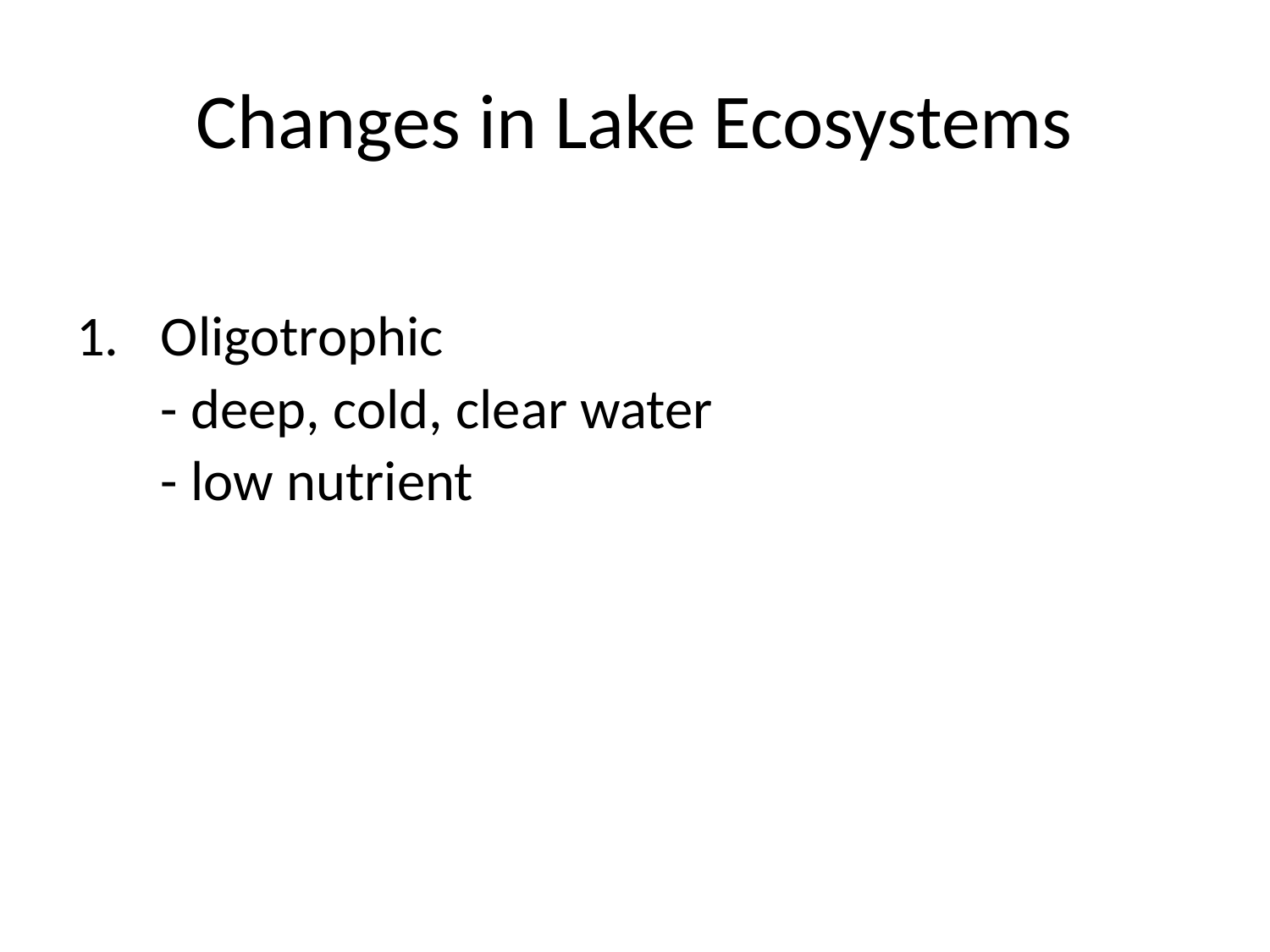

# Changes in Lake Ecosystems

Oligotrophic
	- deep, cold, clear water
	- low nutrient levels
	- few producers